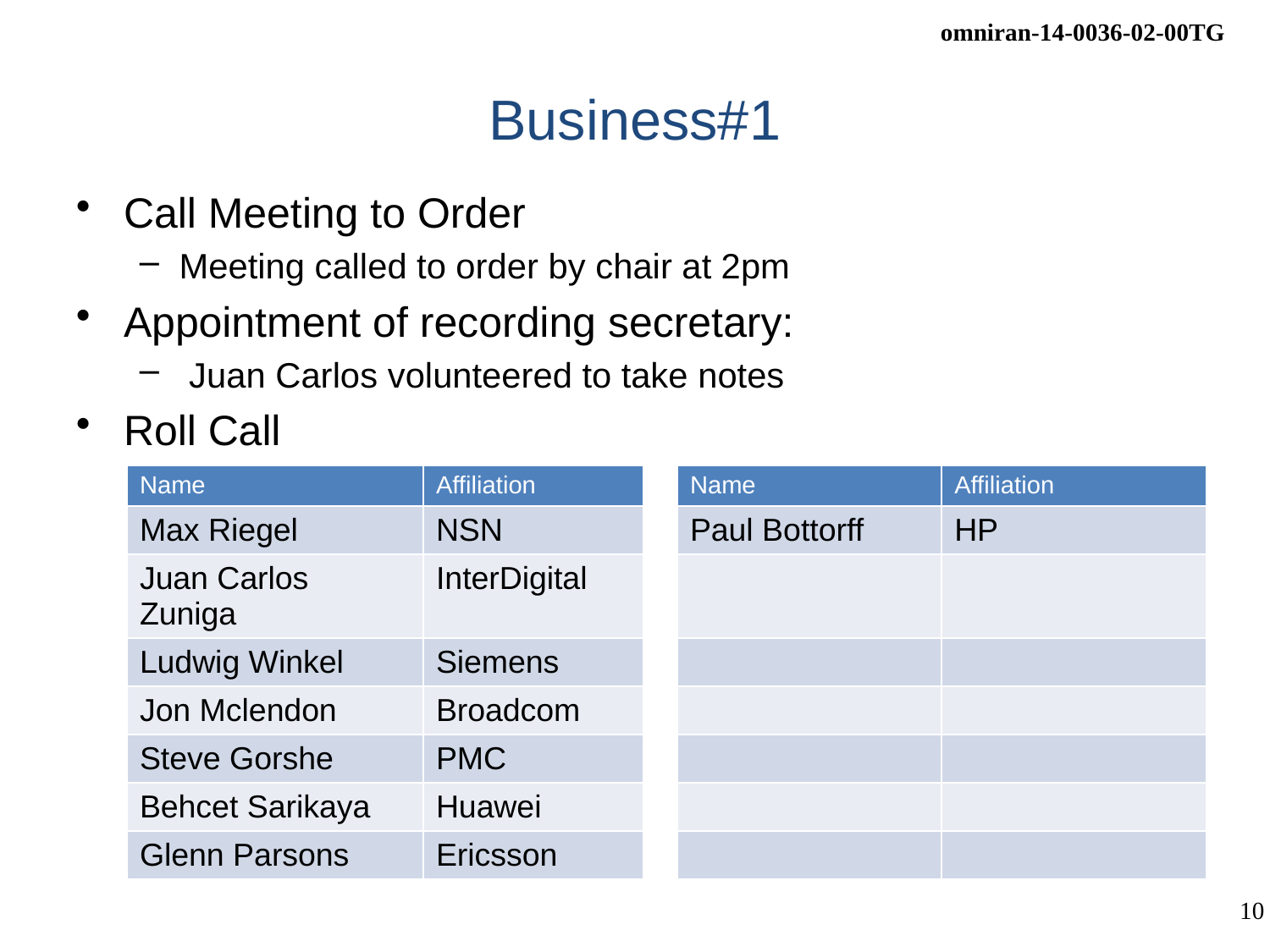

# Business#1
Call Meeting to Order
Meeting called to order by chair at 2pm
Appointment of recording secretary:
 Juan Carlos volunteered to take notes
Roll Call

| Name | Affiliation |  | Name | Affiliation |
| --- | --- | --- | --- | --- |
| Max Riegel | NSN |  | Paul Bottorff | HP |
| Juan Carlos Zuniga | InterDigital |  |  |  |
| Ludwig Winkel | Siemens |  |  |  |
| Jon Mclendon | Broadcom |  |  |  |
| Steve Gorshe | PMC |  |  |  |
| Behcet Sarikaya | Huawei |  |  |  |
| Glenn Parsons | Ericsson |  |  |  |